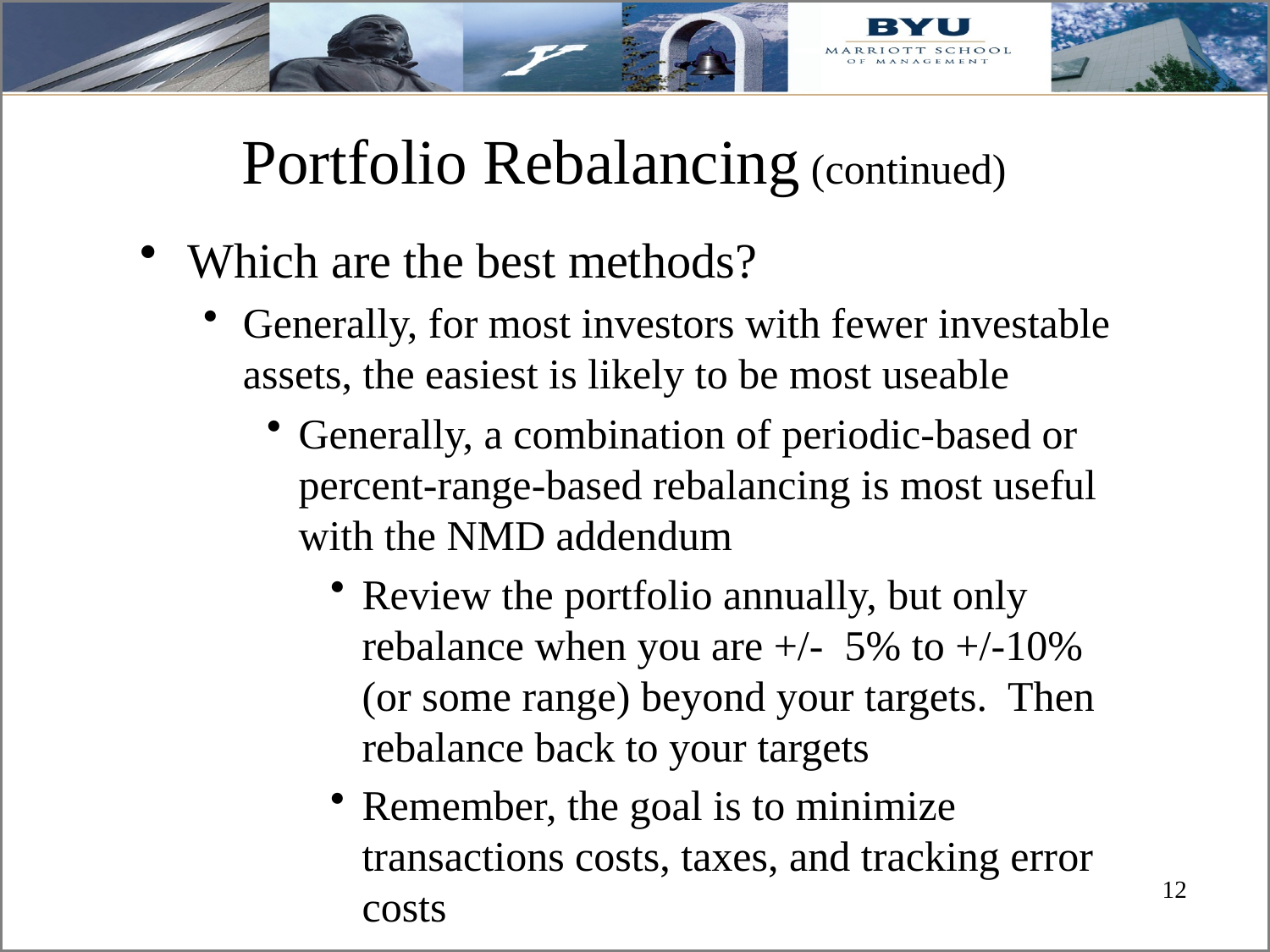

# Portfolio Rebalancing (continued)
Which are the best methods?
Generally, for most investors with fewer investable assets, the easiest is likely to be most useable
Generally, a combination of periodic-based or percent-range-based rebalancing is most useful with the NMD addendum
Review the portfolio annually, but only rebalance when you are +/-  5% to +/-10% (or some range) beyond your targets.  Then rebalance back to your targets
Remember, the goal is to minimize transactions costs, taxes, and tracking error costs